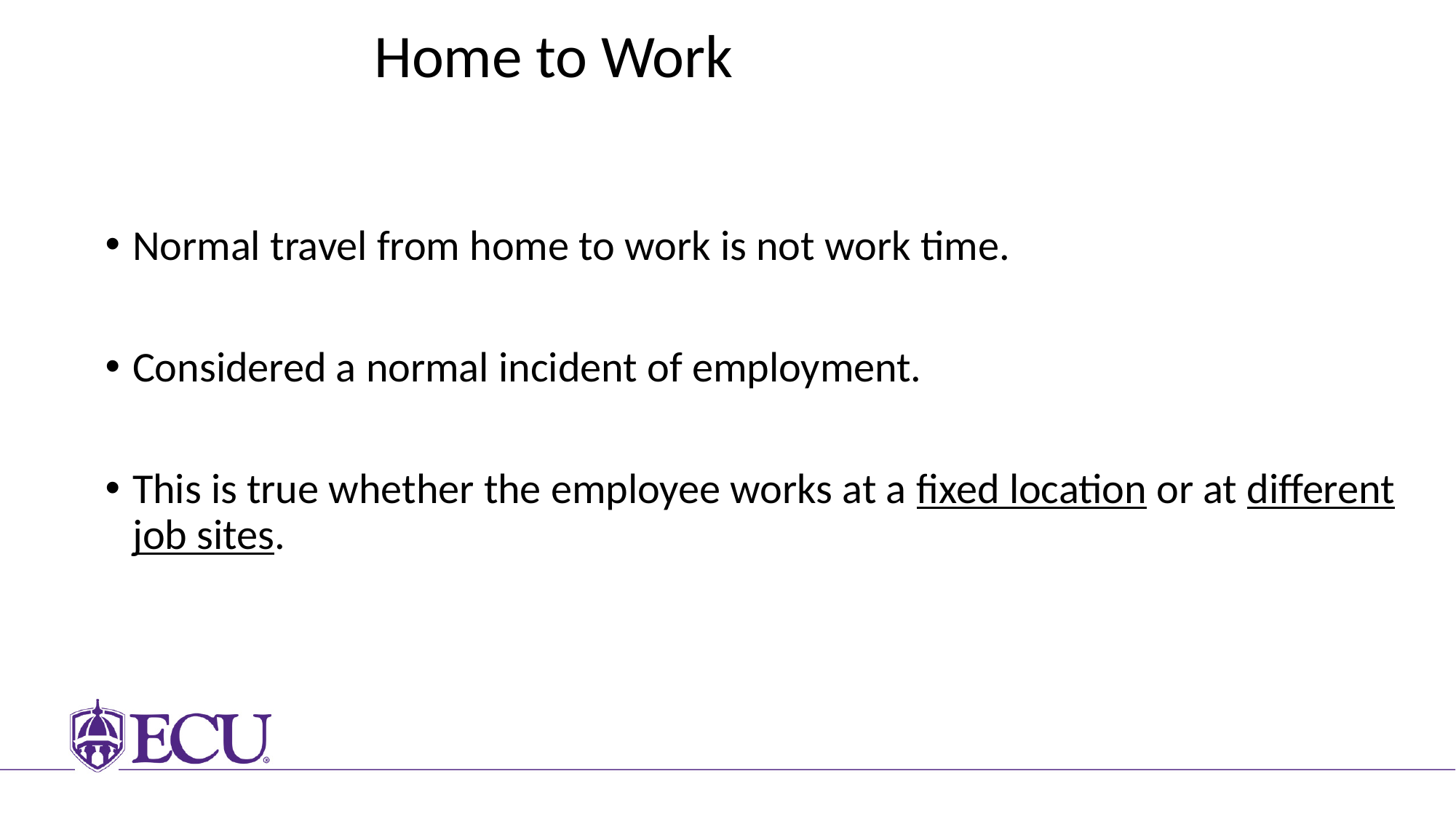

# Home to Work
Normal travel from home to work is not work time.

Considered a normal incident of employment.

This is true whether the employee works at a fixed location or at different job sites.